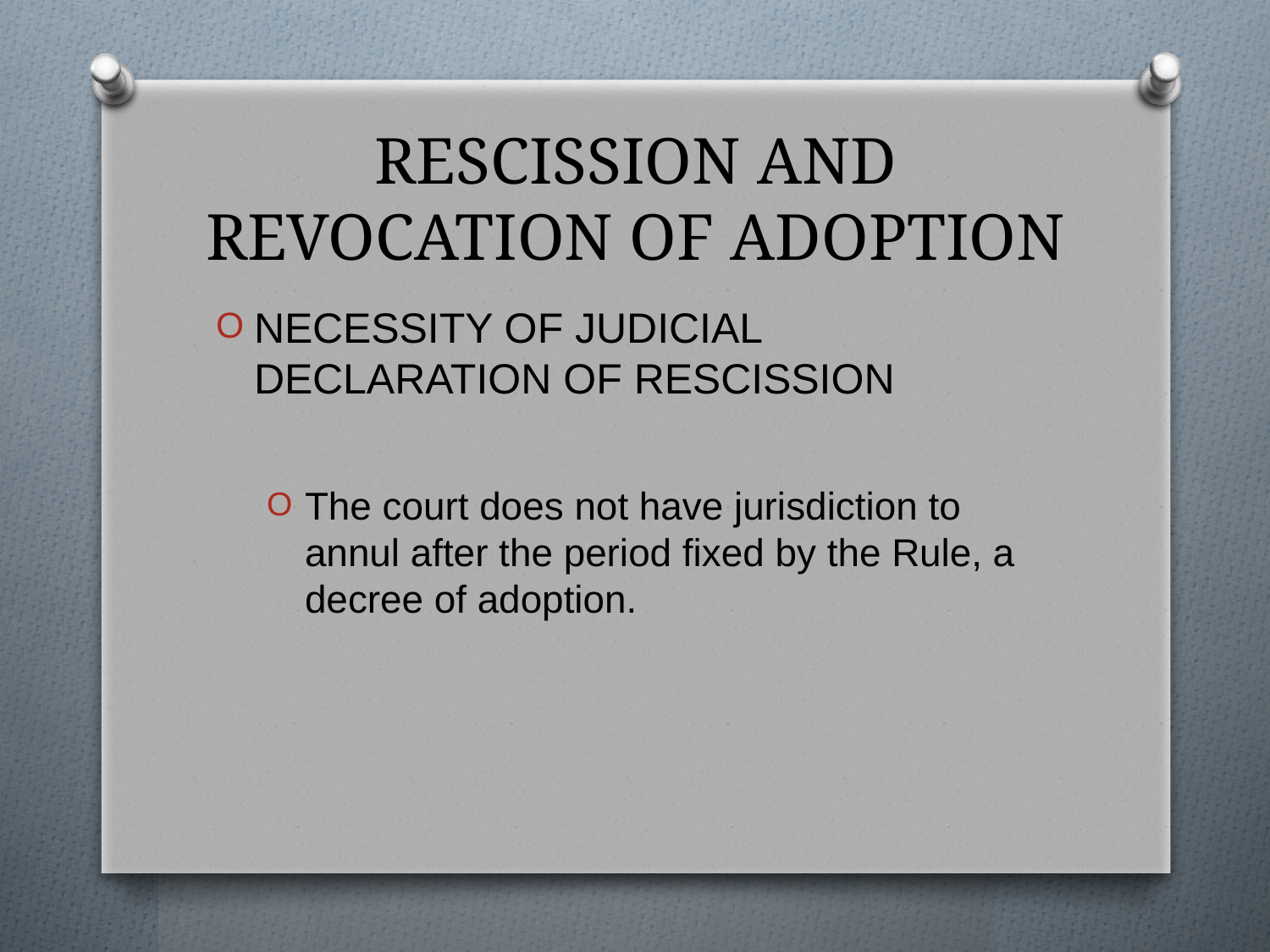

# RESCISSION AND REVOCATION OF ADOPTION
NECESSITY OF JUDICIAL DECLARATION OF RESCISSION

The court does not have jurisdiction to annul after the period fixed by the Rule, a decree of adoption.